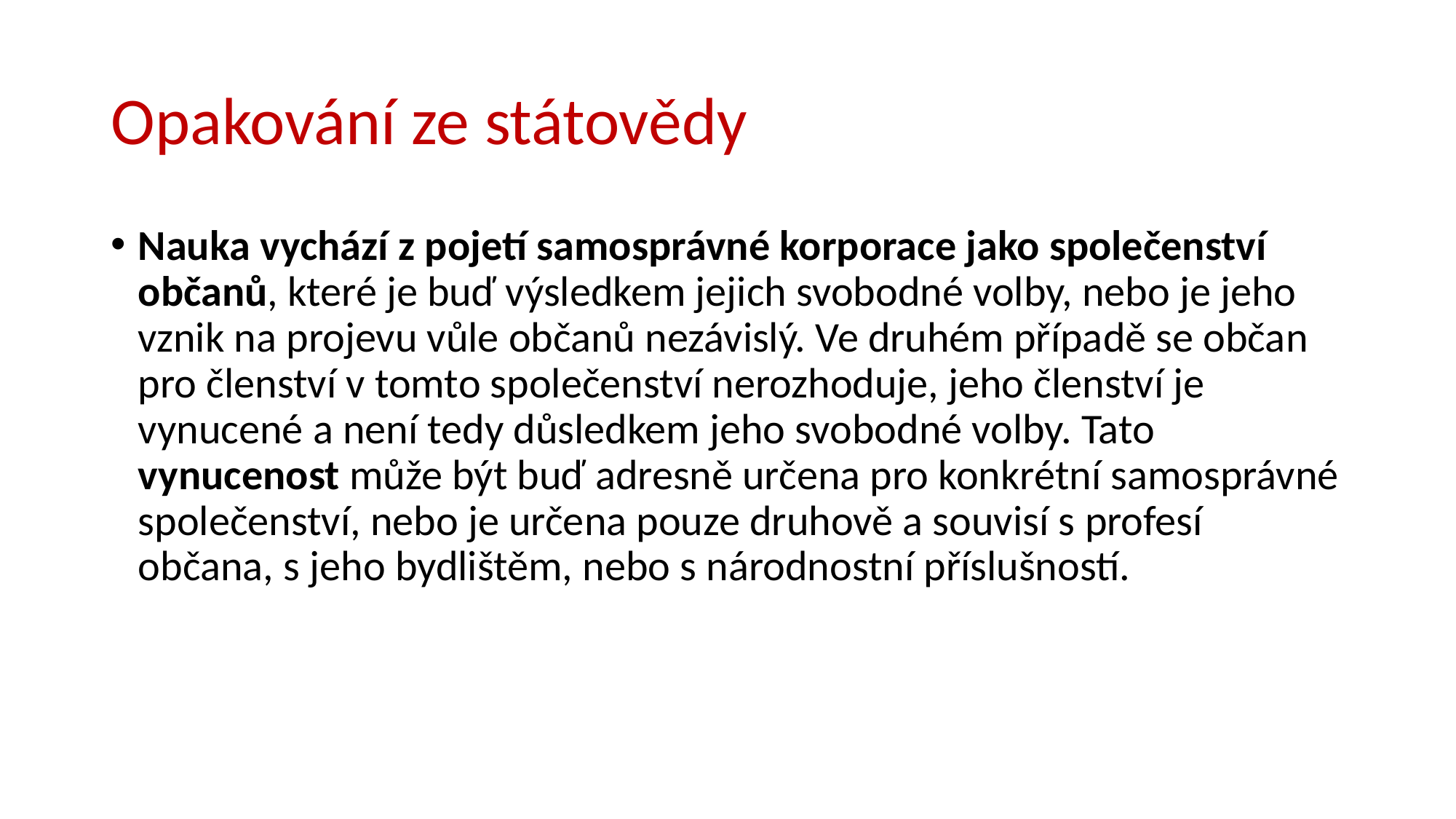

# Opakování ze státovědy
Nauka vychází z pojetí samosprávné korporace jako společenství občanů, které je buď výsledkem jejich svobodné volby, nebo je jeho vznik na projevu vůle občanů nezávislý. Ve druhém případě se občan pro členství v tomto společenství nerozhoduje, jeho členství je vynucené a není tedy důsledkem jeho svobodné volby. Tato vynucenost může být buď adresně určena pro konkrétní samosprávné společenství, nebo je určena pouze druhově a souvisí s profesí občana, s jeho bydlištěm, nebo s národnostní příslušností.